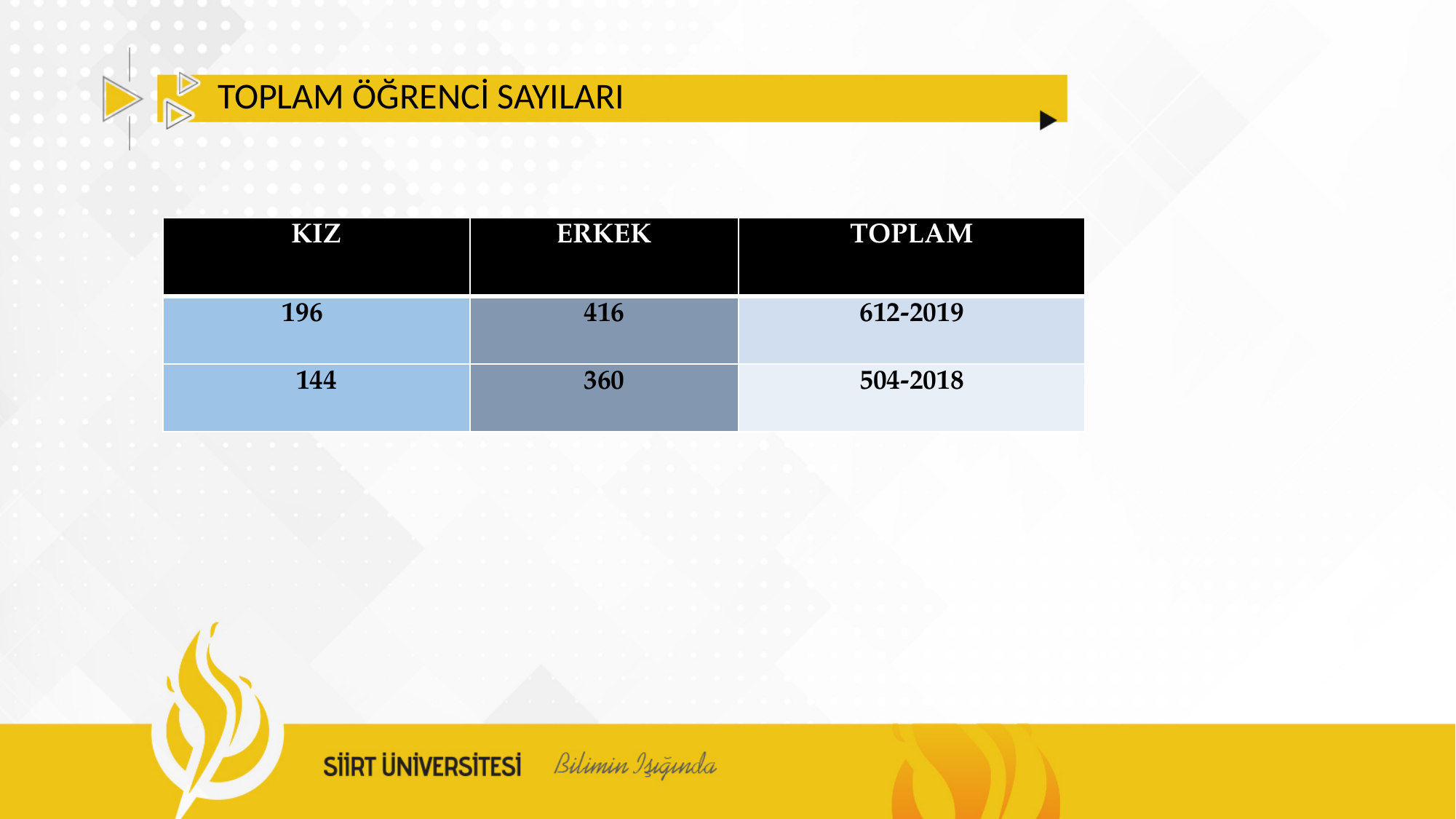

# TOPLAM ÖĞRENCİ SAYILARI
| KIZ | ERKEK | TOPLAM |
| --- | --- | --- |
| 196 | 416 | 612-2019 |
| 144 | 360 | 504-2018 |